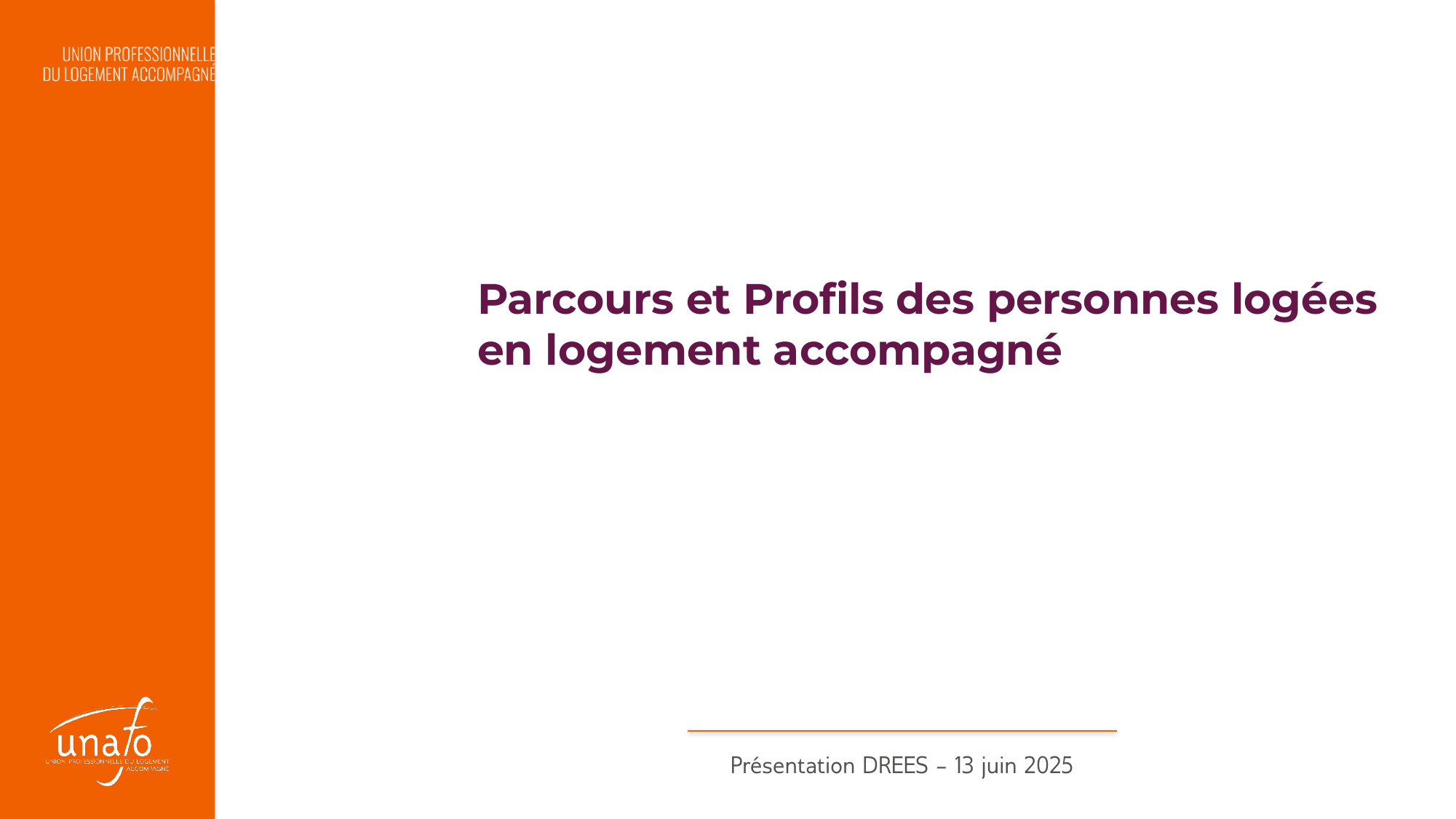

Parcours et Profils des personnes logées en logement accompagné
Présentation DREES – 13 juin 2025